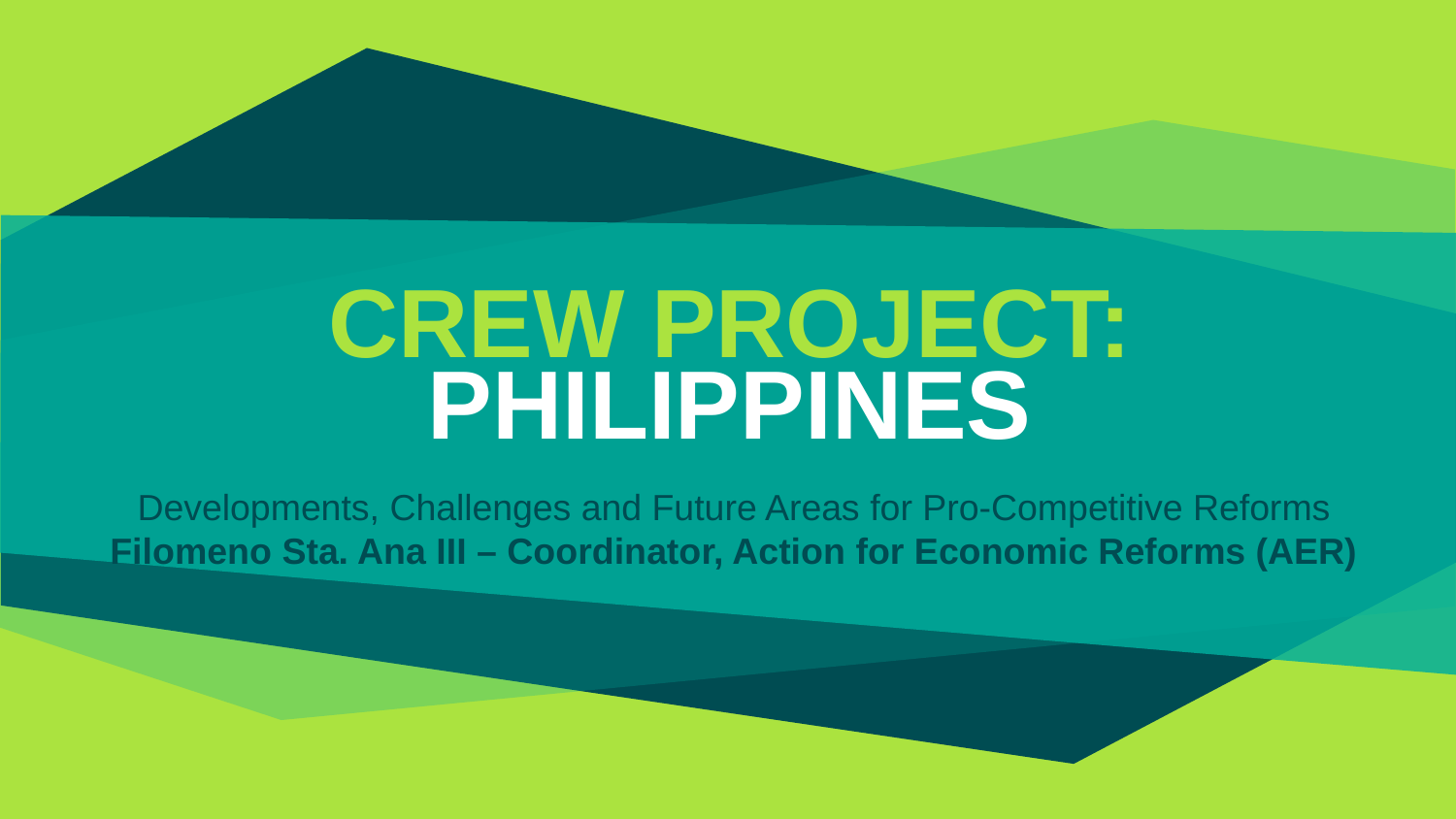

# CREW PROJECT: PHILIPPINES
Developments, Challenges and Future Areas for Pro-Competitive Reforms
Filomeno Sta. Ana III – Coordinator, Action for Economic Reforms (AER)